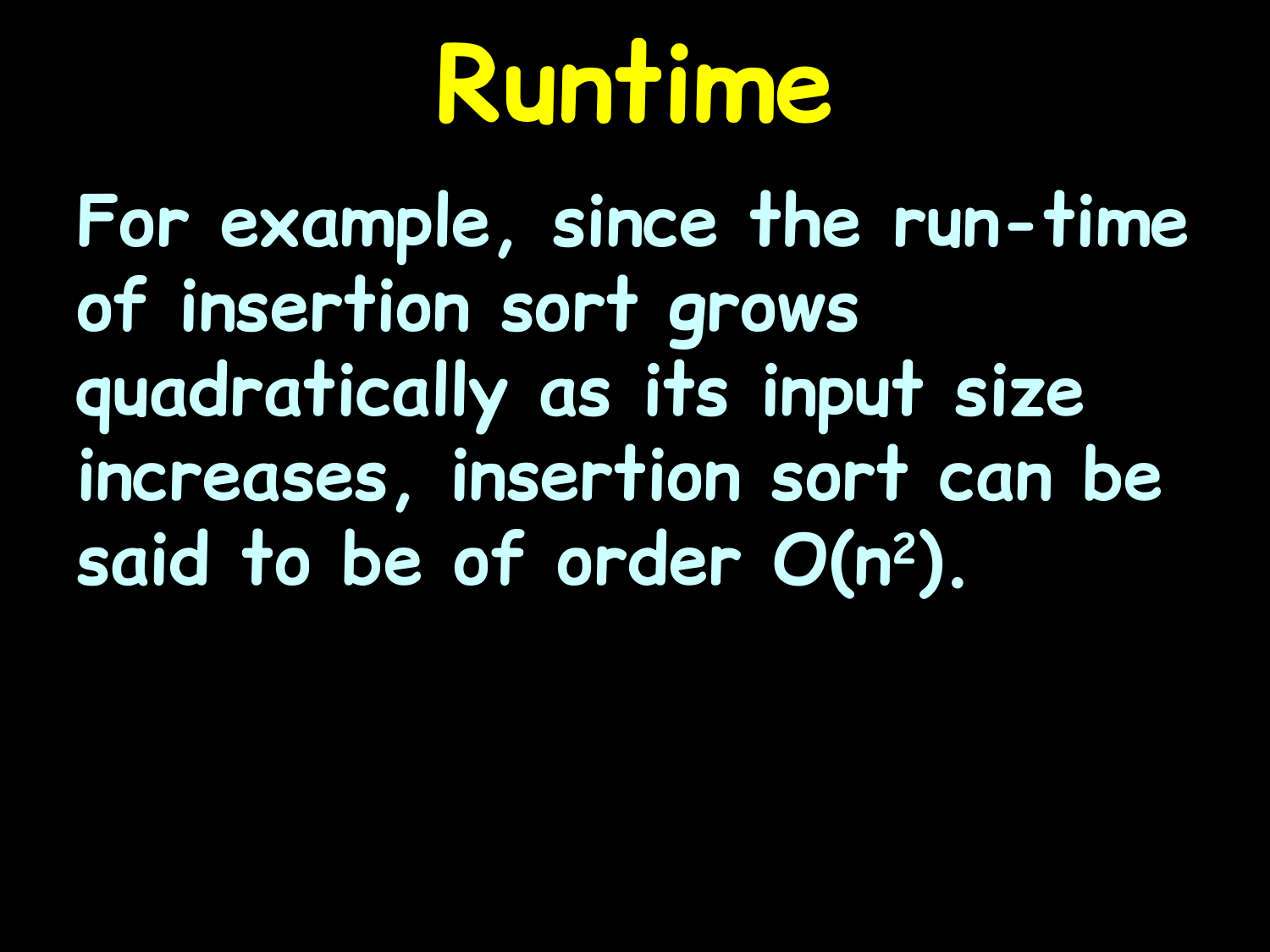

# Runtime
For example, since the run-time of insertion sort grows quadratically as its input size increases, insertion sort can be said to be of order O(n2).